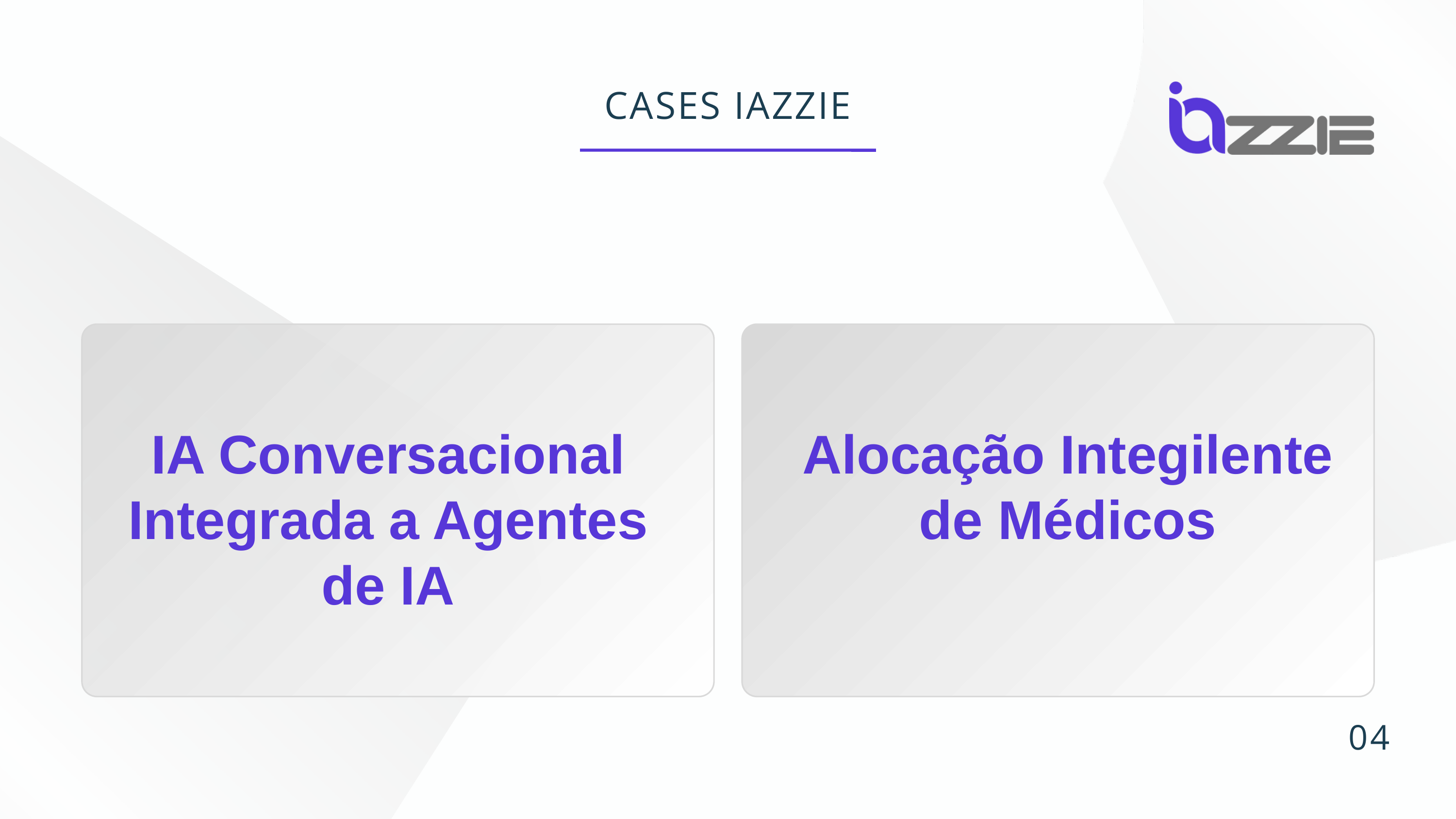

CASES IAZZIE

IA Conversacional Integrada a Agentes de IA
Alocação Integilente de Médicos
04